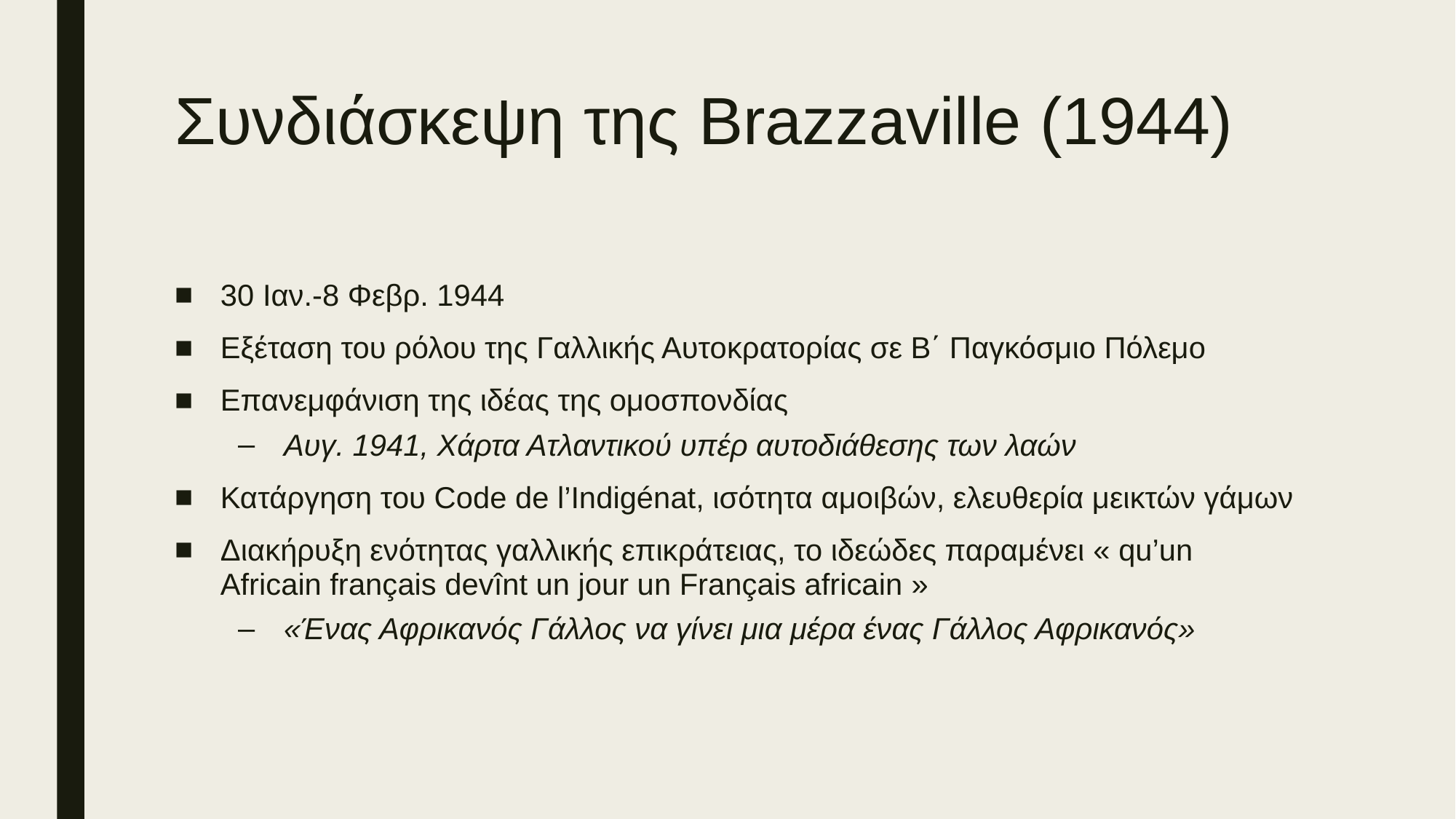

# Συνδιάσκεψη της Brazzaville (1944)
30 Ιαν.-8 Φεβρ. 1944
Εξέταση του ρόλου της Γαλλικής Αυτοκρατορίας σε Β΄ Παγκόσμιο Πόλεμο
Επανεμφάνιση της ιδέας της ομοσπονδίας
Αυγ. 1941, Χάρτα Ατλαντικού υπέρ αυτοδιάθεσης των λαών
Κατάργηση του Code de l’Indigénat, ισότητα αμοιβών, ελευθερία μεικτών γάμων
Διακήρυξη ενότητας γαλλικής επικράτειας, το ιδεώδες παραμένει « qu’un Africain français devînt un jour un Français africain »
«Ένας Αφρικανός Γάλλος να γίνει μια μέρα ένας Γάλλος Αφρικανός»